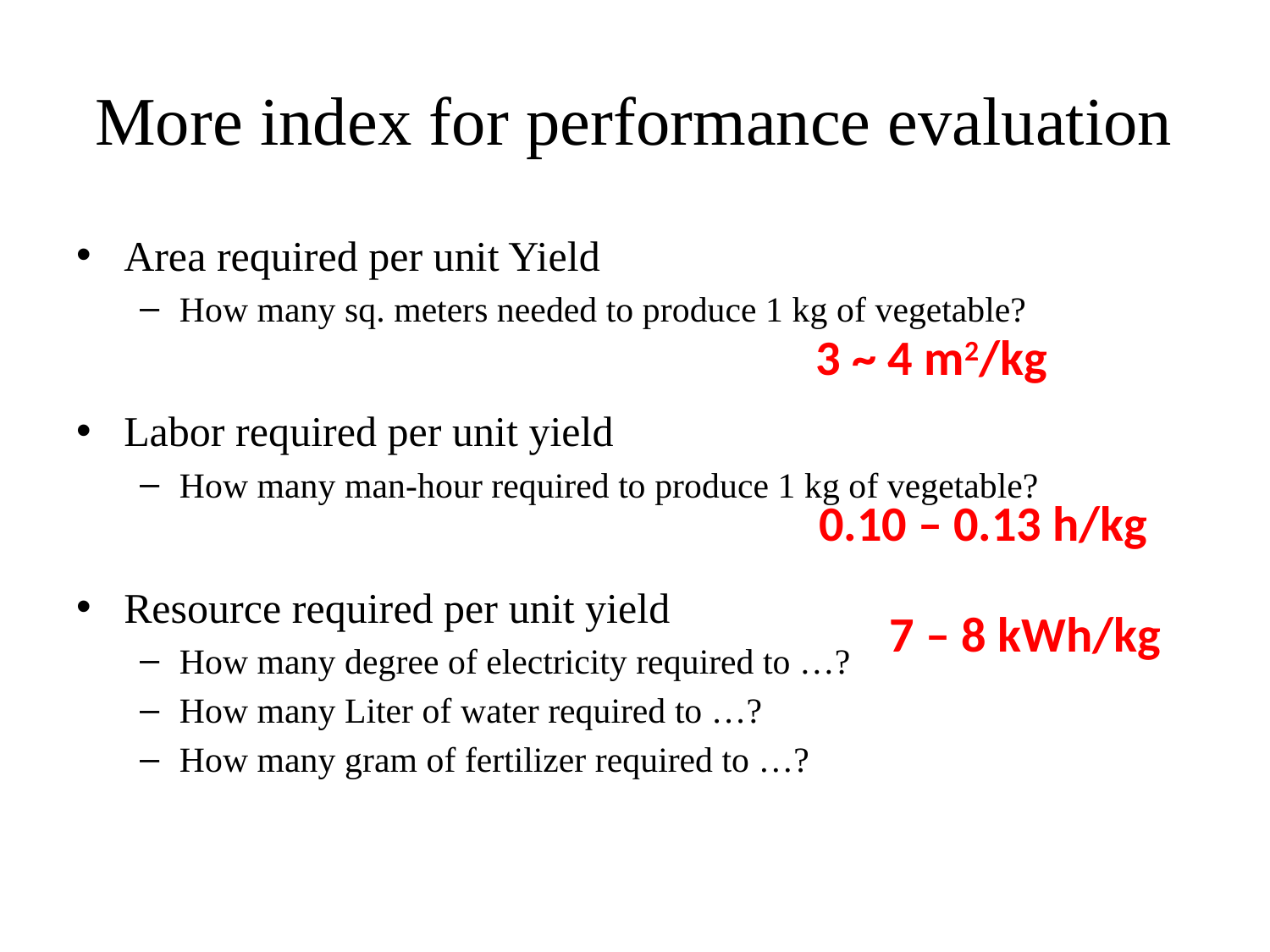

# More index for performance evaluation
Area required per unit Yield
How many sq. meters needed to produce 1 kg of vegetable?

Labor required per unit yield
How many man-hour required to produce 1 kg of vegetable?

Resource required per unit yield
How many degree of electricity required to …?
How many Liter of water required to …?
How many gram of fertilizer required to …?
3 ~ 4 m2/kg
0.10 – 0.13 h/kg
7 – 8 kWh/kg